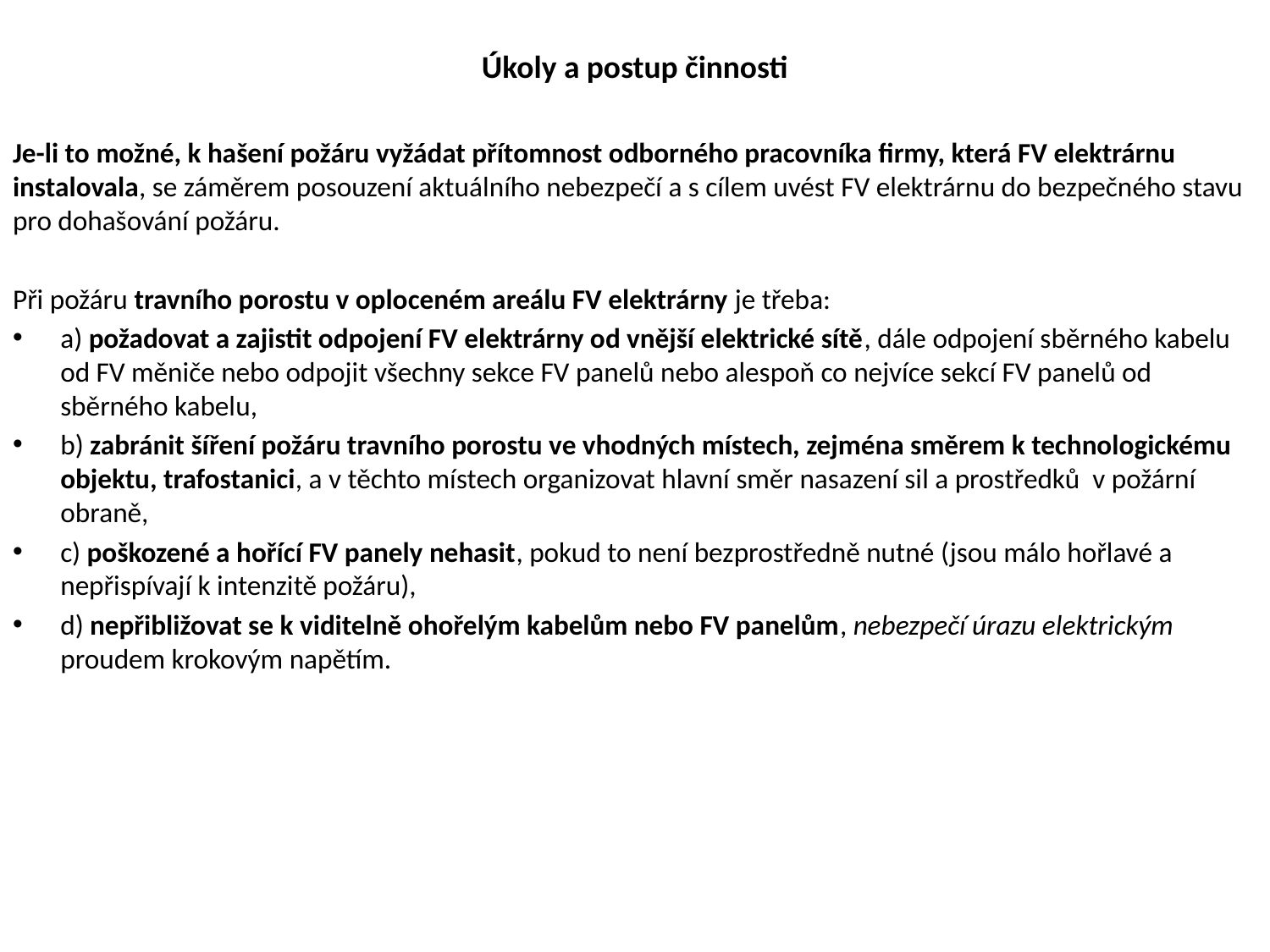

Úkoly a postup činnosti

Je-li to možné, k hašení požáru vyžádat přítomnost odborného pracovníka firmy, která FV elektrárnu instalovala, se záměrem posouzení aktuálního nebezpečí a s cílem uvést FV elektrárnu do bezpečného stavu pro dohašování požáru.

Při požáru travního porostu v oploceném areálu FV elektrárny je třeba:
a) požadovat a zajistit odpojení FV elektrárny od vnější elektrické sítě, dále odpojení sběrného kabelu od FV měniče nebo odpojit všechny sekce FV panelů nebo alespoň co nejvíce sekcí FV panelů od sběrného kabelu,
b) zabránit šíření požáru travního porostu ve vhodných místech, zejména směrem k technologickému objektu, trafostanici, a v těchto místech organizovat hlavní směr nasazení sil a prostředků  v požární obraně,
c) poškozené a hořící FV panely nehasit, pokud to není bezprostředně nutné (jsou málo hořlavé a nepřispívají k intenzitě požáru),
d) nepřibližovat se k viditelně ohořelým kabelům nebo FV panelům, nebezpečí úrazu elektrickým proudem krokovým napětím.

#